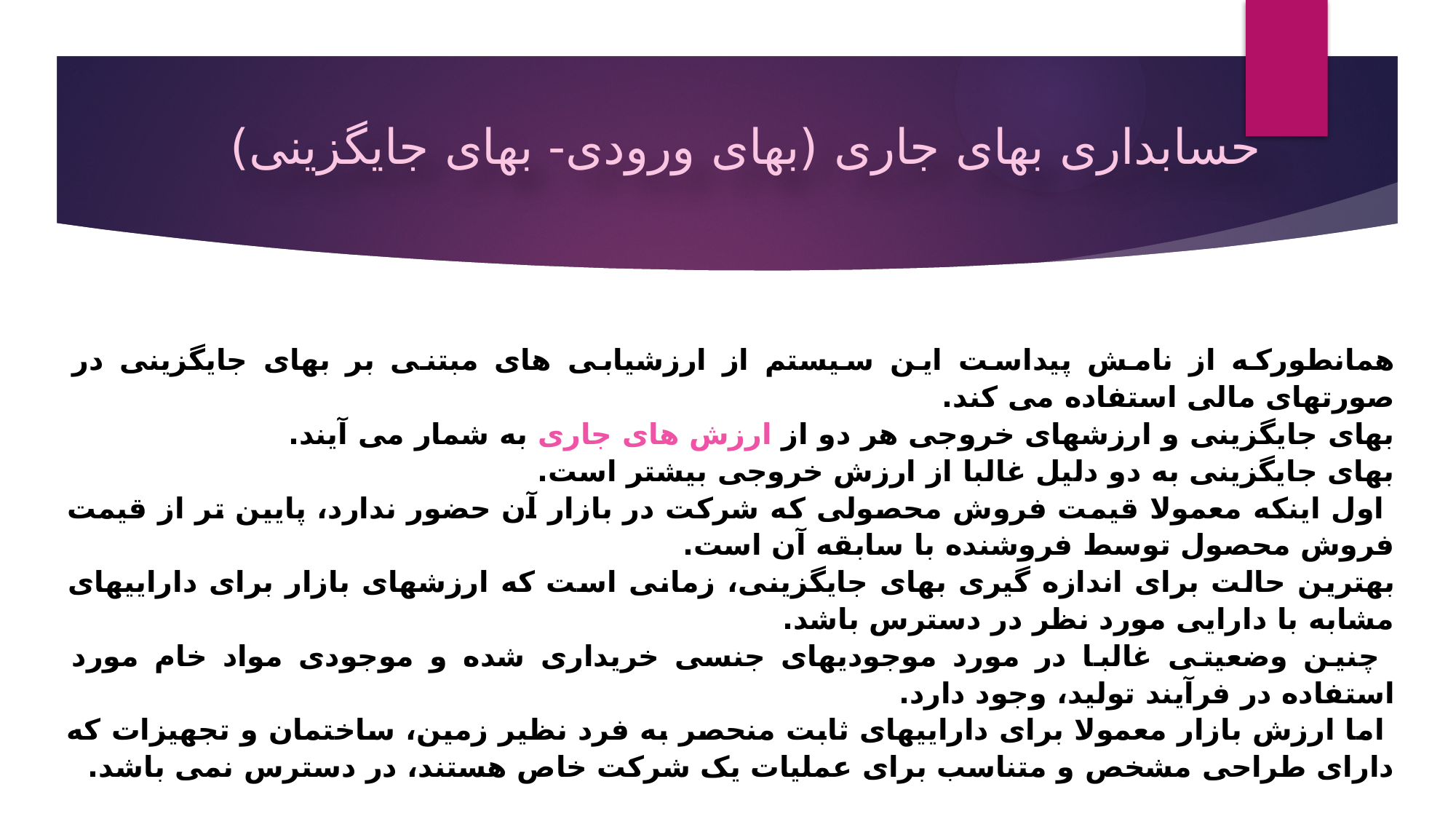

حسابداری بهای جاری (بهای ورودی- بهای جایگزینی)
همانطورکه از نامش پیداست این سیستم از ارزشیابی های مبتنی بر بهای جایگزینی در صورتهای مالی استفاده می کند.
بهای جایگزینی و ارزشهای خروجی هر دو از ارزش های جاری به شمار می آیند.
بهای جایگزینی به دو دلیل غالبا از ارزش خروجی بیشتر است.
 اول اینکه معمولا قیمت فروش محصولی که شرکت در بازار آن حضور ندارد، پایین تر از قیمت فروش محصول توسط فروشنده با سابقه آن است.
بهترین حالت برای اندازه گیری بهای جایگزینی، زمانی است که ارزشهای بازار برای داراییهای مشابه با دارایی مورد نظر در دسترس باشد.
 چنین وضعیتی غالبا در مورد موجودیهای جنسی خریداری شده و موجودی مواد خام مورد استفاده در فرآیند تولید، وجود دارد.
 اما ارزش بازار معمولا برای داراییهای ثابت منحصر به فرد نظیر زمین، ساختمان و تجهیزات که دارای طراحی مشخص و متناسب برای عملیات یک شرکت خاص هستند، در دسترس نمی باشد.